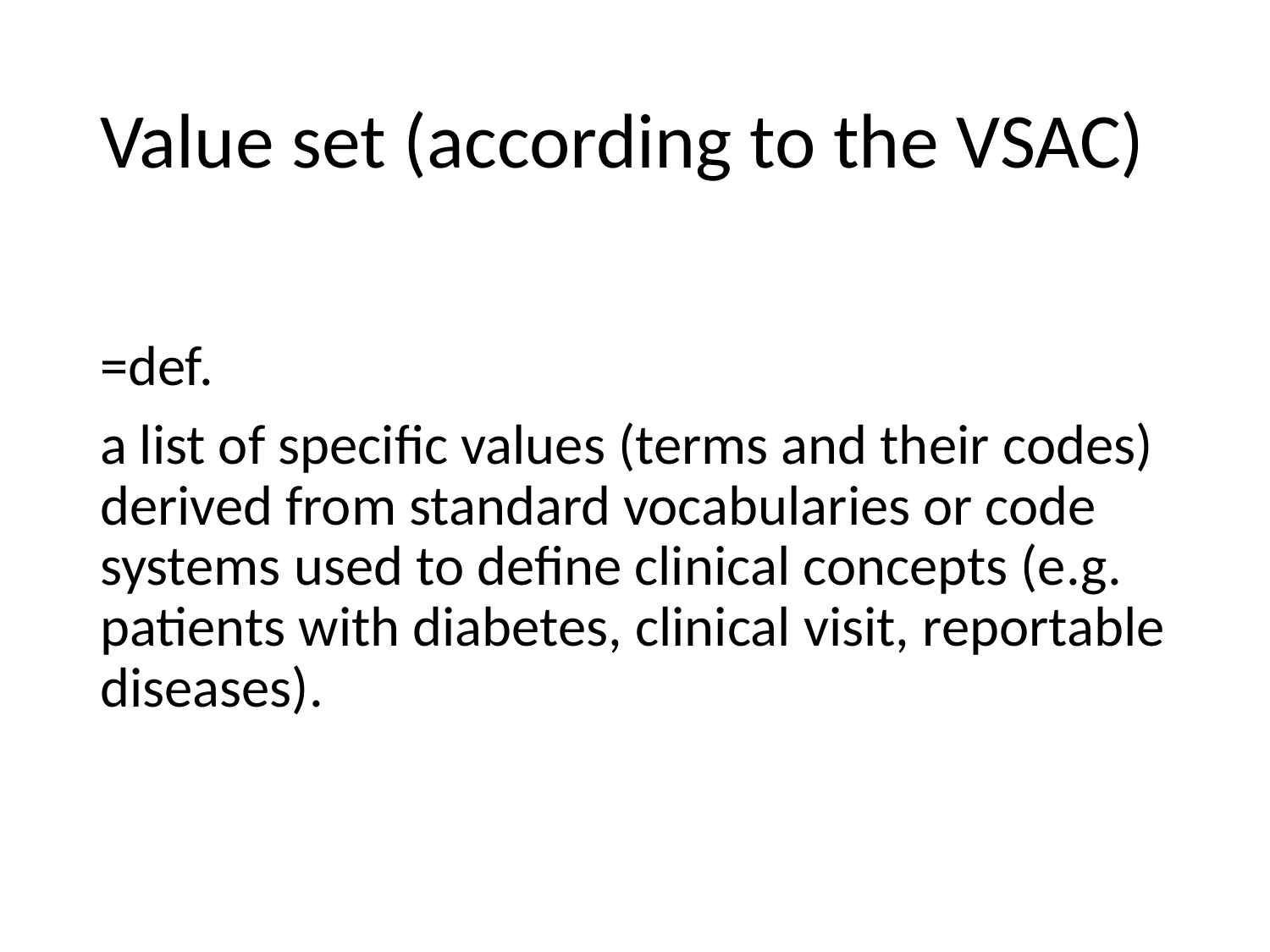

# Value set (according to the VSAC)

=def.
a list of specific values (terms and their codes) derived from standard vocabularies or code systems used to define clinical concepts (e.g. patients with diabetes, clinical visit, reportable diseases).